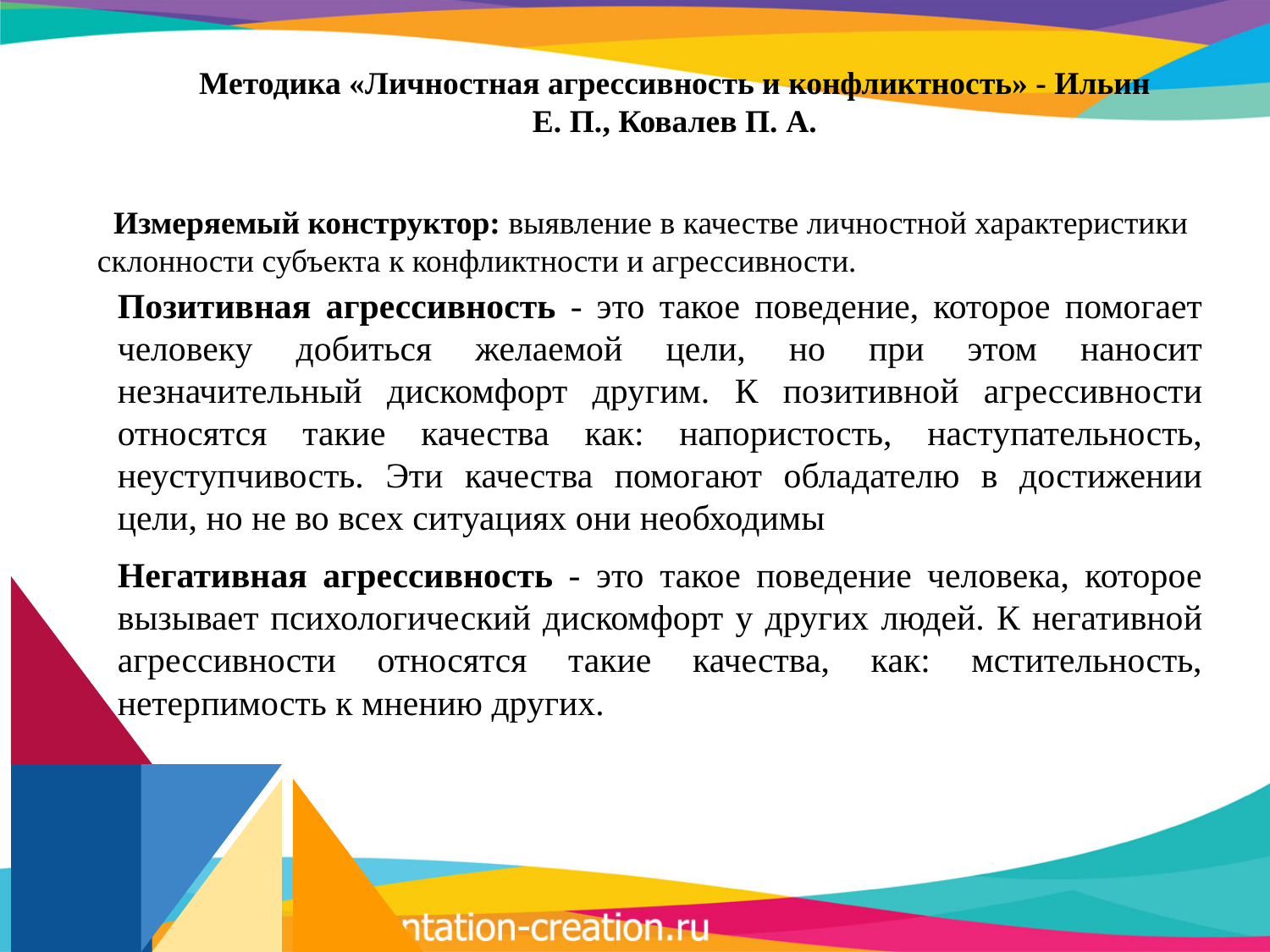

Методика «Личностная агрессивность и конфликтность» - Ильин Е. П., Ковалев П. А.
  Измеряемый конструктор: выявление в качестве личностной характеристики склонности субъекта к конфликтности и агрессивности.
Позитивная агрессивность - это такое поведение, которое помогает человеку добиться желаемой цели, но при этом наносит незначительный дискомфорт другим. К позитивной агрессивности относятся такие качества как: напористость, наступательность, неуступчивость. Эти качества помогают обладателю в достижении цели, но не во всех ситуациях они необходимы
Негативная агрессивность - это такое поведение человека, которое вызывает психологический дискомфорт у других людей. К негативной агрессивности относятся такие качества, как: мстительность, нетерпимость к мнению других.